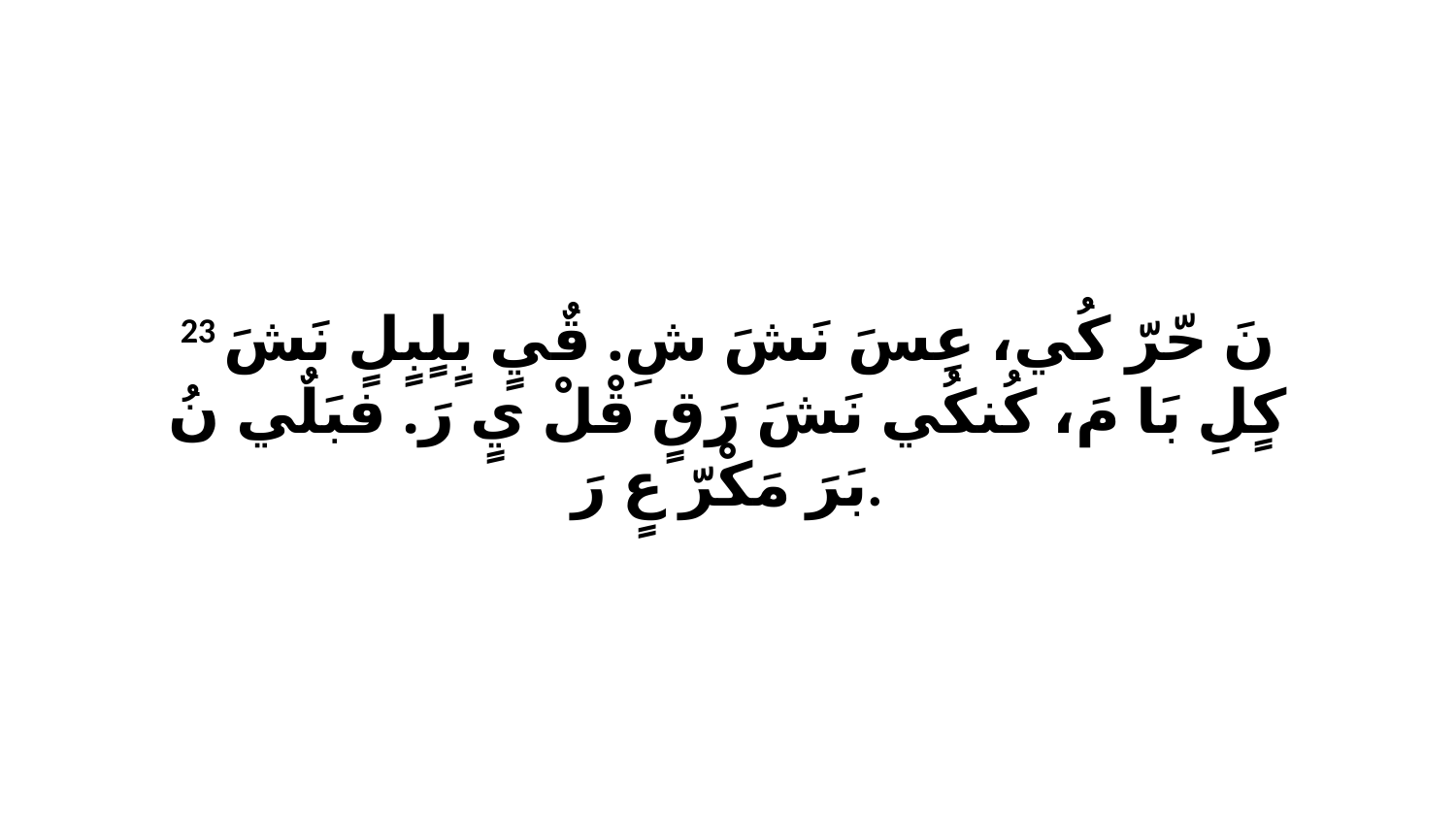

23 نَ حّرّ كُي، عِسَ نَشَ شِ. قٌيٍ بٍلٍبٍلٍ نَشَ كٍلِ بَا مَ، كُنكُي نَشَ رَقٍ قْلْ يٍ رَ. فبَلٌي نُ بَرَ مَكْرّ عٍ رَ.